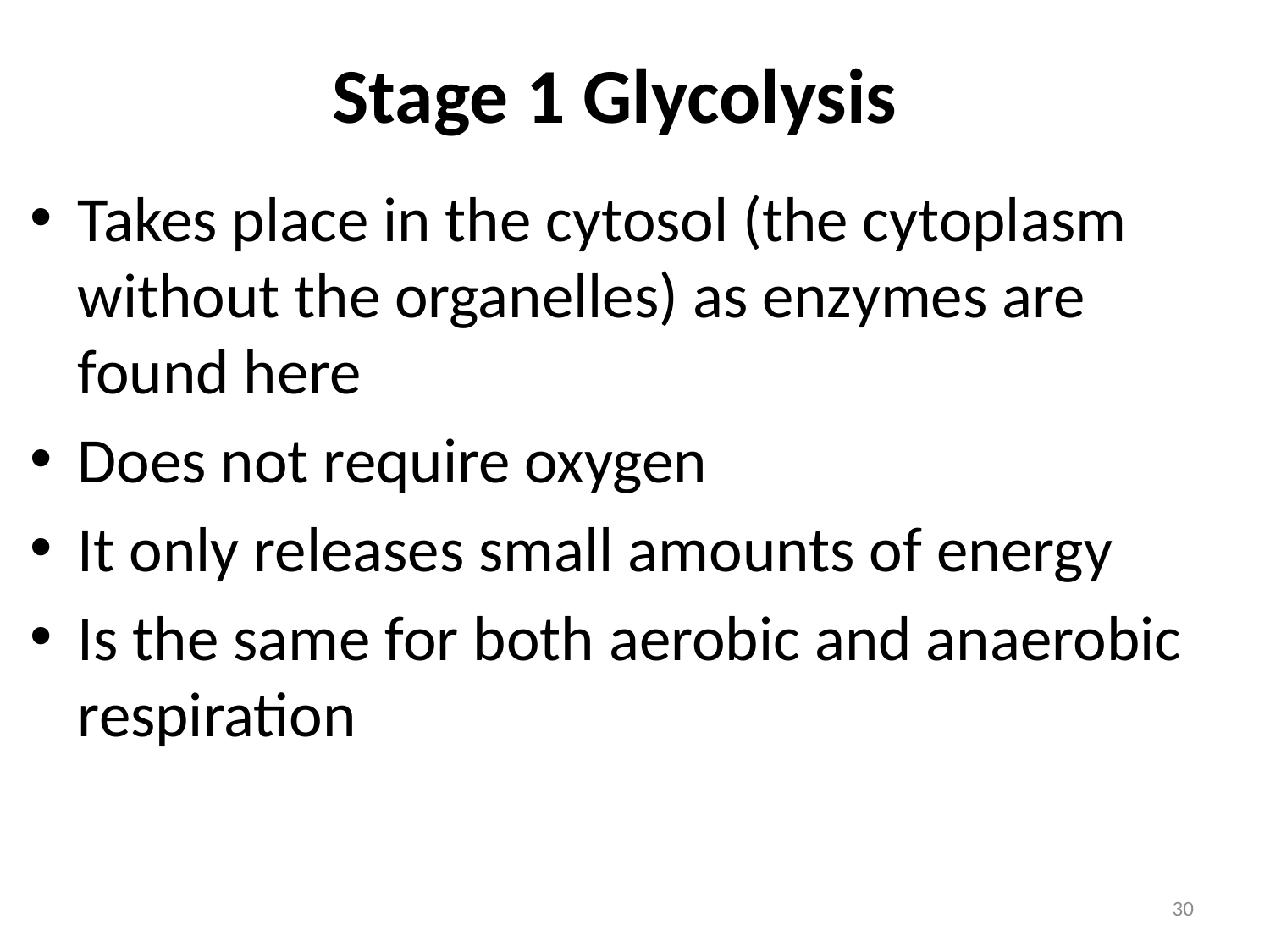

# Stage 1 Glycolysis
Takes place in the cytosol (the cytoplasm without the organelles) as enzymes are found here
Does not require oxygen
It only releases small amounts of energy
Is the same for both aerobic and anaerobic respiration

30